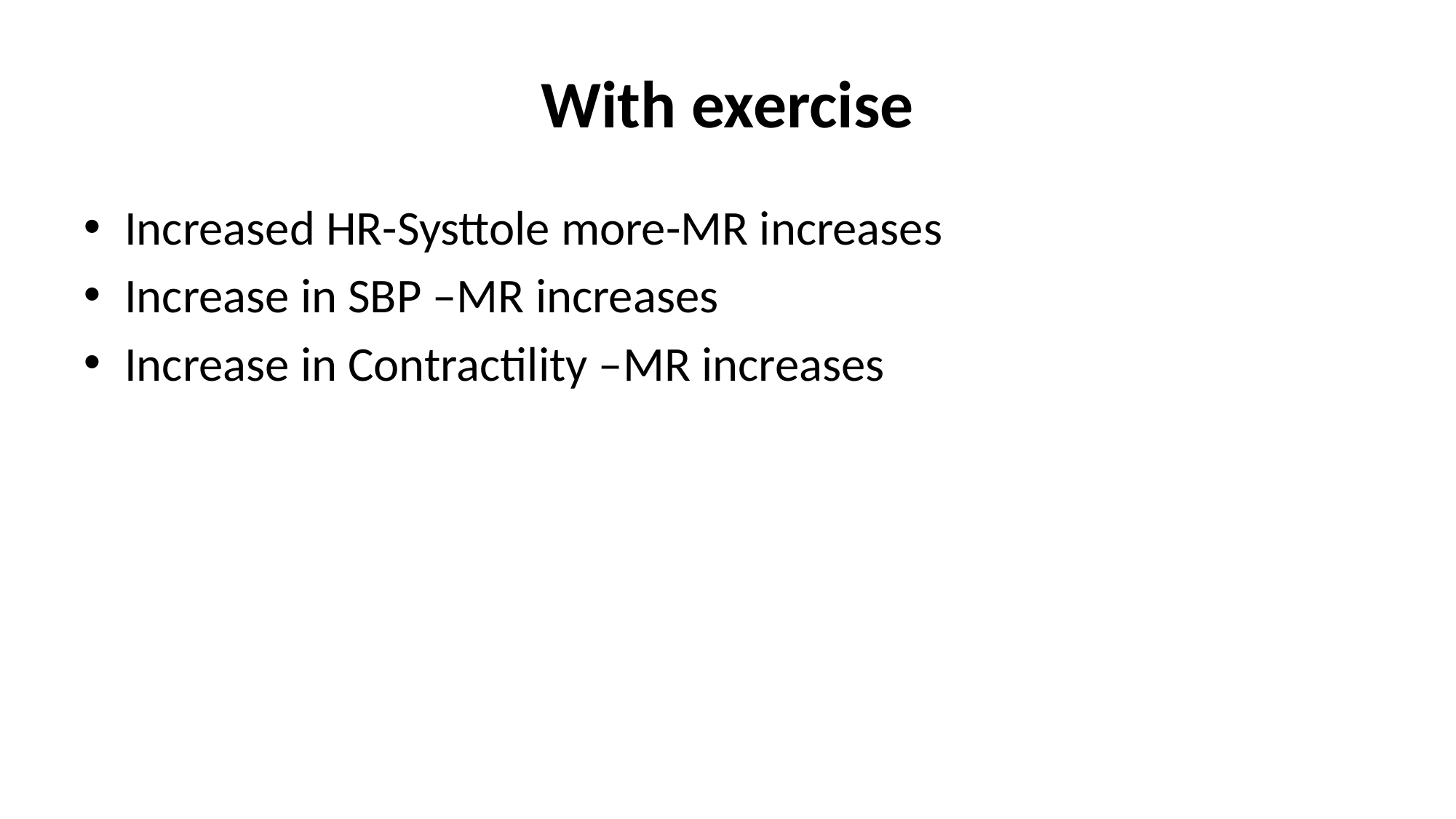

# With exercise
Increased HR-Systtole more-MR increases
Increase in SBP –MR increases
Increase in Contractility –MR increases